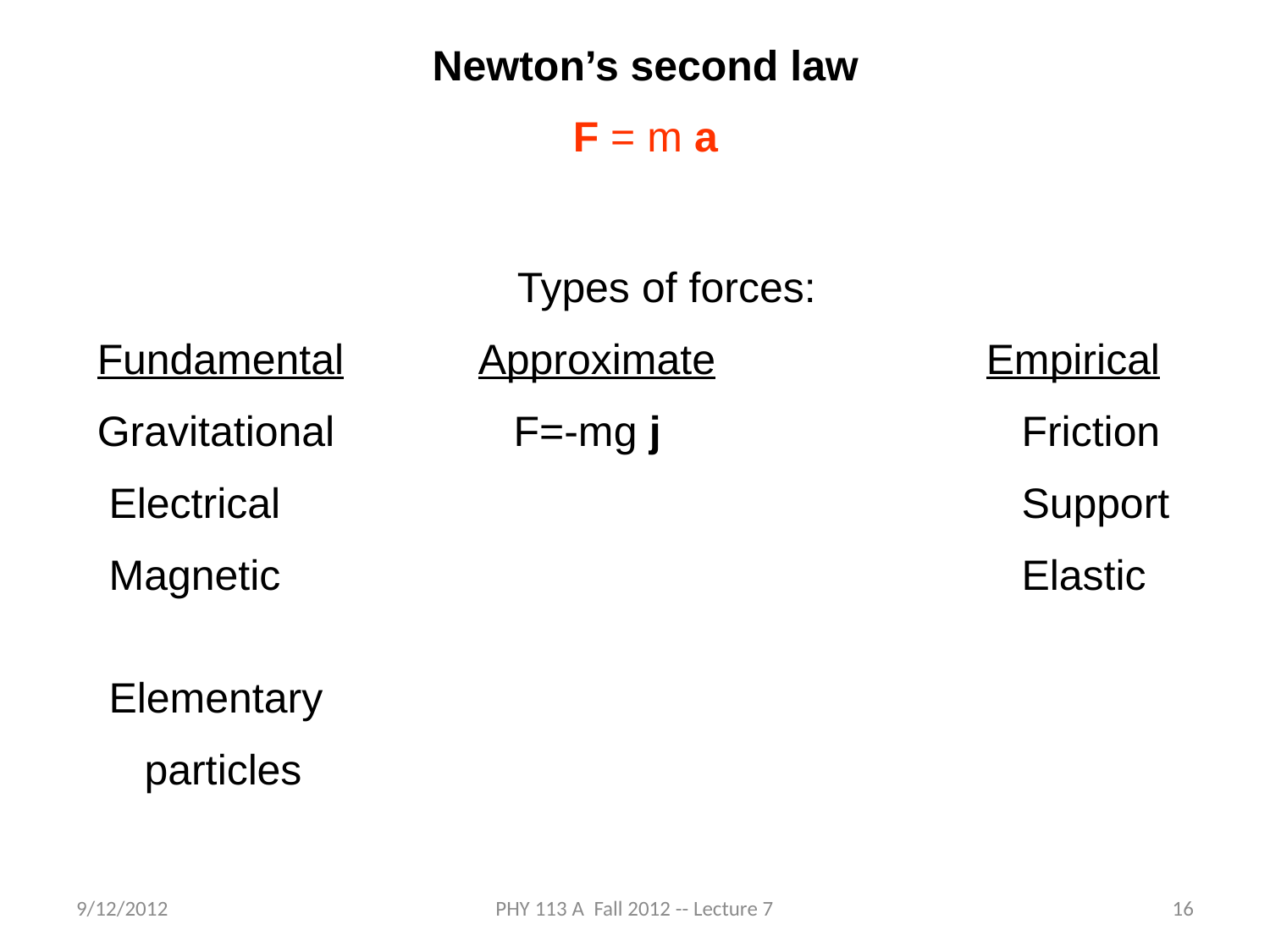

Newton’s second law
F = m a
Types of forces:
Fundamental 	Approximate 			Empirical
Gravitational		   F=-mg j			   Friction
 Electrical						   Support
 Magnetic						   Elastic
 Elementary
    particles
9/12/2012
PHY 113 A  Fall 2012 -- Lecture 7
16